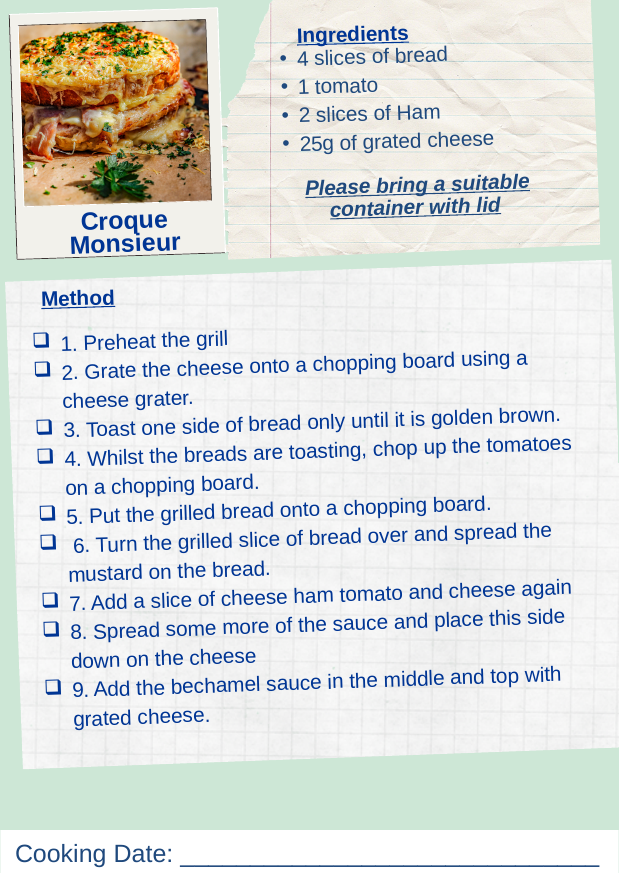

Ingredients
4 slices of bread
1 tomato
2 slices of Ham
25g of grated cheese

Please bring a suitable container with lid

Croque Monsieur

Method
1. Preheat the grill
2. Grate the cheese onto a chopping board using a cheese grater.
3. Toast one side of bread only until it is golden brown.
4. Whilst the breads are toasting, chop up the tomatoes on a chopping board.
5. Put the grilled bread onto a chopping board.
 6. Turn the grilled slice of bread over and spread the mustard on the bread.
7. Add a slice of cheese ham tomato and cheese again
8. Spread some more of the sauce and place this side down on the cheese
9. Add the bechamel sauce in the middle and top with grated cheese.

Cooking Date: ______________________________